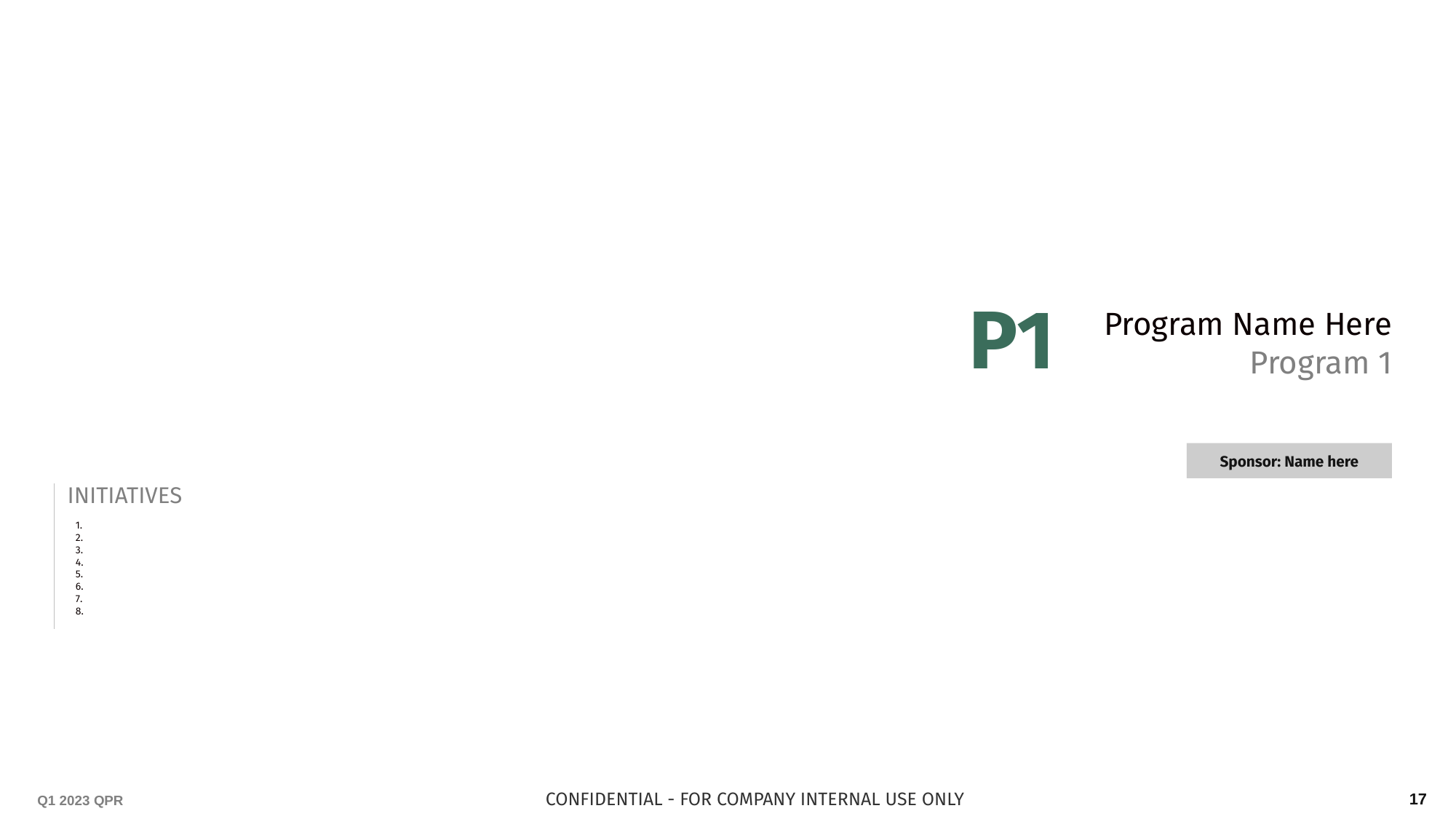

P1
Program Name Here
Program 1
Sponsor: Name here
INITIATIVES